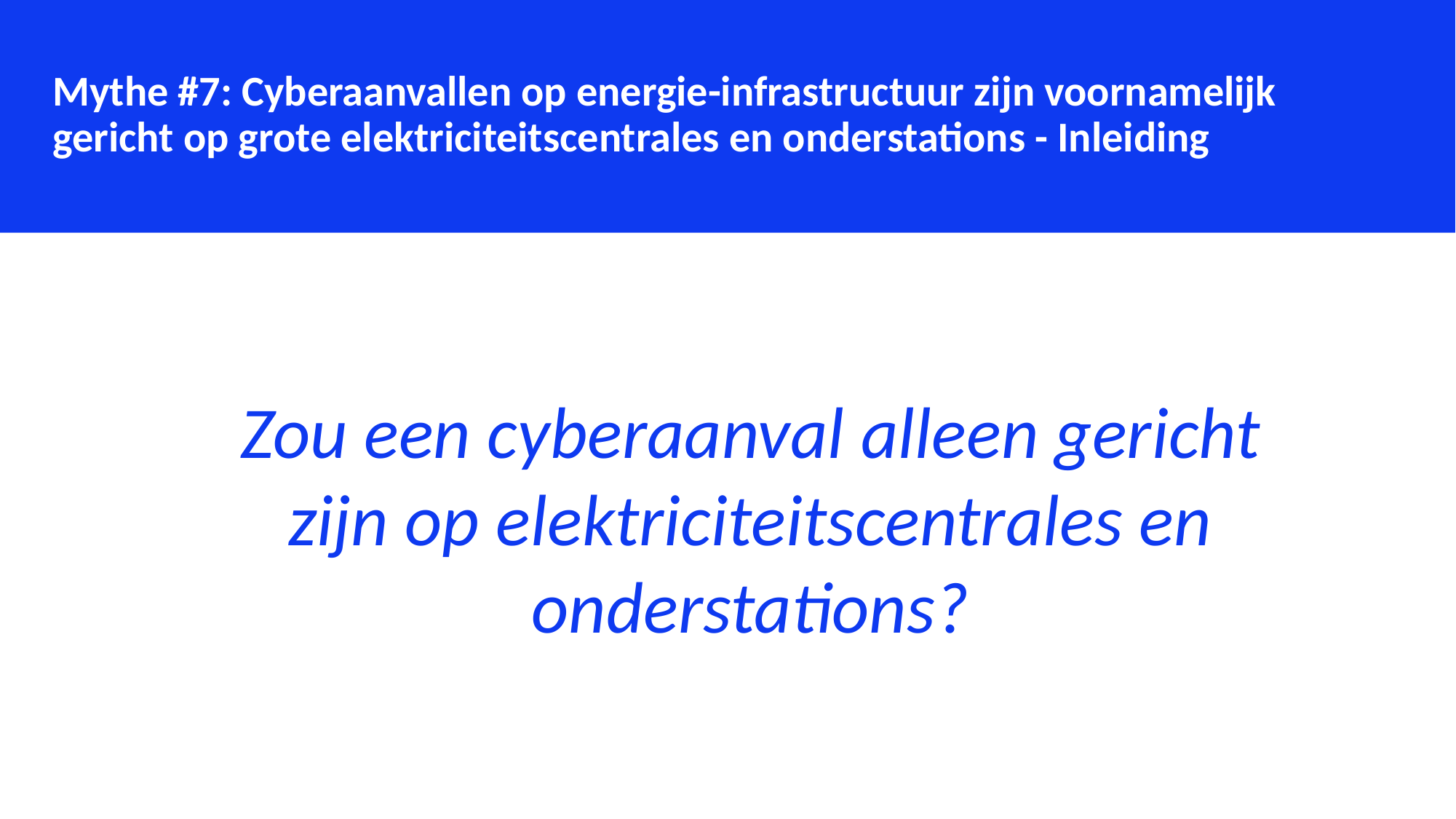

Mythe #7: Cyberaanvallen op energie-infrastructuur zijn voornamelijk gericht op grote elektriciteitscentrales en onderstations - Inleiding

Zou een cyberaanval alleen gericht zijn op elektriciteitscentrales en onderstations?